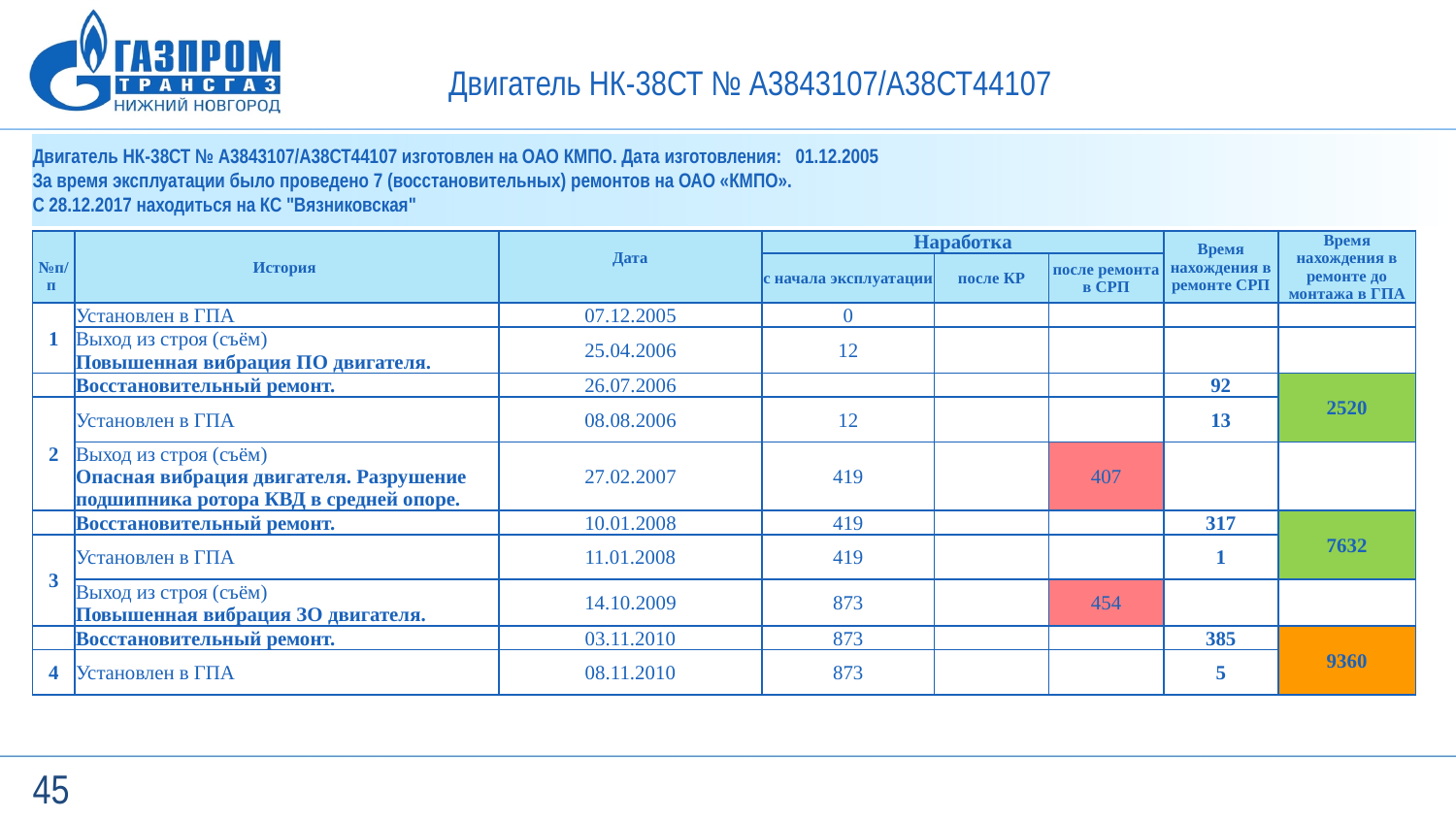

Двигатель НК-38СТ № А3843107/А38СТ44107
Двигатель НК-38СТ № А3843107/А38СТ44107 изготовлен на ОАО КМПО. Дата изготовления:   01.12.2005
За время эксплуатации было проведено 7 (восстановительных) ремонтов на ОАО «КМПО».
С 28.12.2017 находиться на КС "Вязниковская"
|  |  |  |  |  |  |  |  |
| --- | --- | --- | --- | --- | --- | --- | --- |
|  |  |  |  |  |  |  |  |
| №п/п | История | Дата | Наработка |  |  | Время нахождения в ремонте СРП | Время нахождения в ремонте до монтажа в ГПА |
|  |  |  | с начала эксплуатации | после КР | после ремонта в СРП |  |  |
| 1 | Установлен в ГПА | 07.12.2005 | 0 |  |  |  |  |
|  | Выход из строя (съём) Повышенная вибрация ПО двигателя. | 25.04.2006 | 12 |  |  |  |  |
|  | Восстановительный ремонт. | 26.07.2006 |  |  |  | 92 | 2520 |
| 2 | Установлен в ГПА | 08.08.2006 | 12 |  |  | 13 |  |
|  | Выход из строя (съём) Опасная вибрация двигателя. Разрушение подшипника ротора КВД в средней опоре. | 27.02.2007 | 419 |  | 407 |  |  |
|  | Восстановительный ремонт. | 10.01.2008 | 419 |  |  | 317 | 7632 |
| 3 | Установлен в ГПА | 11.01.2008 | 419 |  |  | 1 |  |
|  | Выход из строя (съём) Повышенная вибрация ЗО двигателя. | 14.10.2009 | 873 |  | 454 |  |  |
|  | Восстановительный ремонт. | 03.11.2010 | 873 |  |  | 385 | 9360 |
| 4 | Установлен в ГПА | 08.11.2010 | 873 |  |  | 5 |  |
45